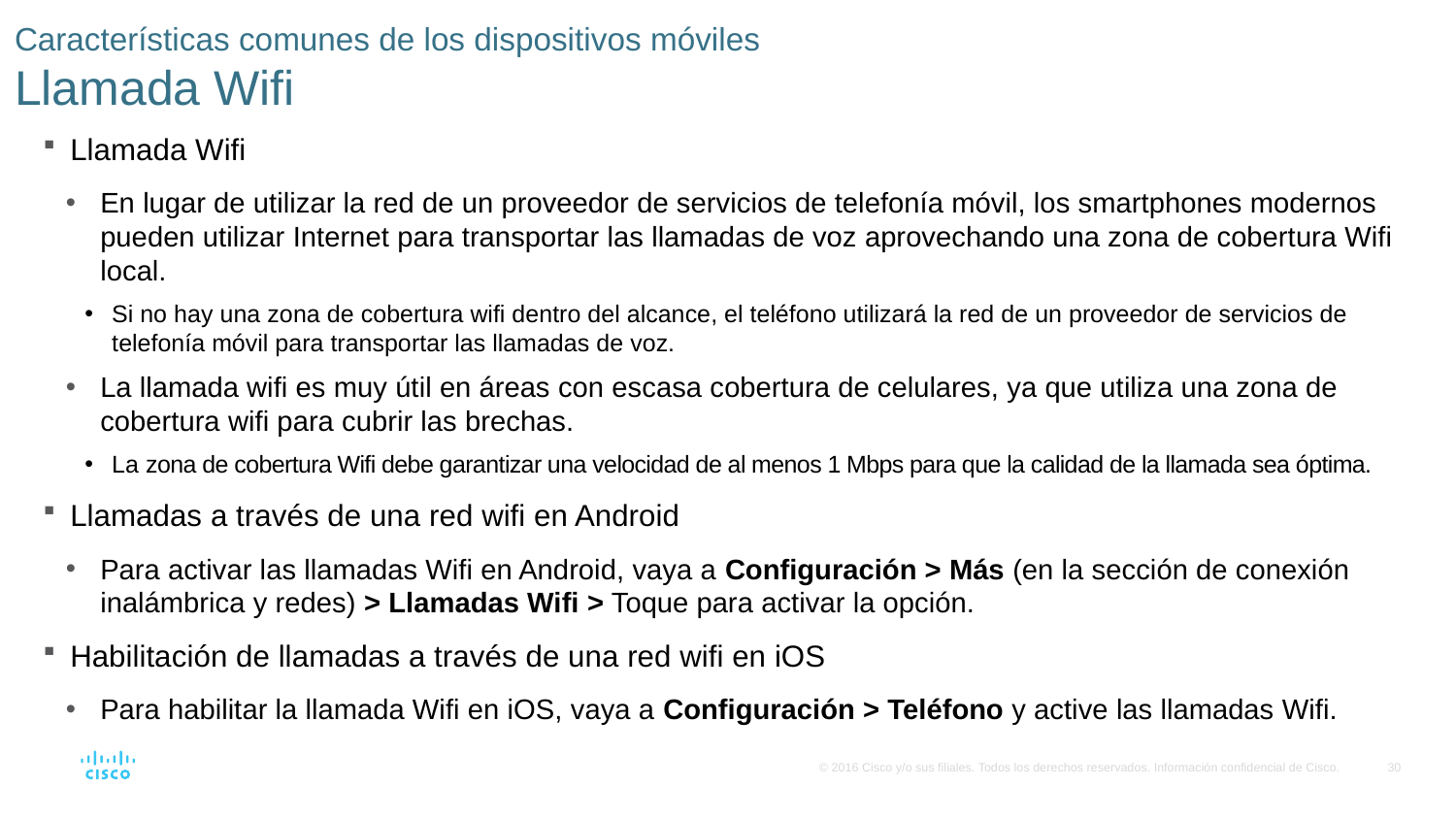

# Características comunes de los dispositivos móviles Llamada Wifi
Llamada Wifi
En lugar de utilizar la red de un proveedor de servicios de telefonía móvil, los smartphones modernos pueden utilizar Internet para transportar las llamadas de voz aprovechando una zona de cobertura Wifi local.
Si no hay una zona de cobertura wifi dentro del alcance, el teléfono utilizará la red de un proveedor de servicios de telefonía móvil para transportar las llamadas de voz.
La llamada wifi es muy útil en áreas con escasa cobertura de celulares, ya que utiliza una zona de cobertura wifi para cubrir las brechas.
La zona de cobertura Wifi debe garantizar una velocidad de al menos 1 Mbps para que la calidad de la llamada sea óptima.
Llamadas a través de una red wifi en Android
Para activar las llamadas Wifi en Android, vaya a Configuración > Más (en la sección de conexión inalámbrica y redes) > Llamadas Wifi > Toque para activar la opción.
Habilitación de llamadas a través de una red wifi en iOS
Para habilitar la llamada Wifi en iOS, vaya a Configuración > Teléfono y active las llamadas Wifi.